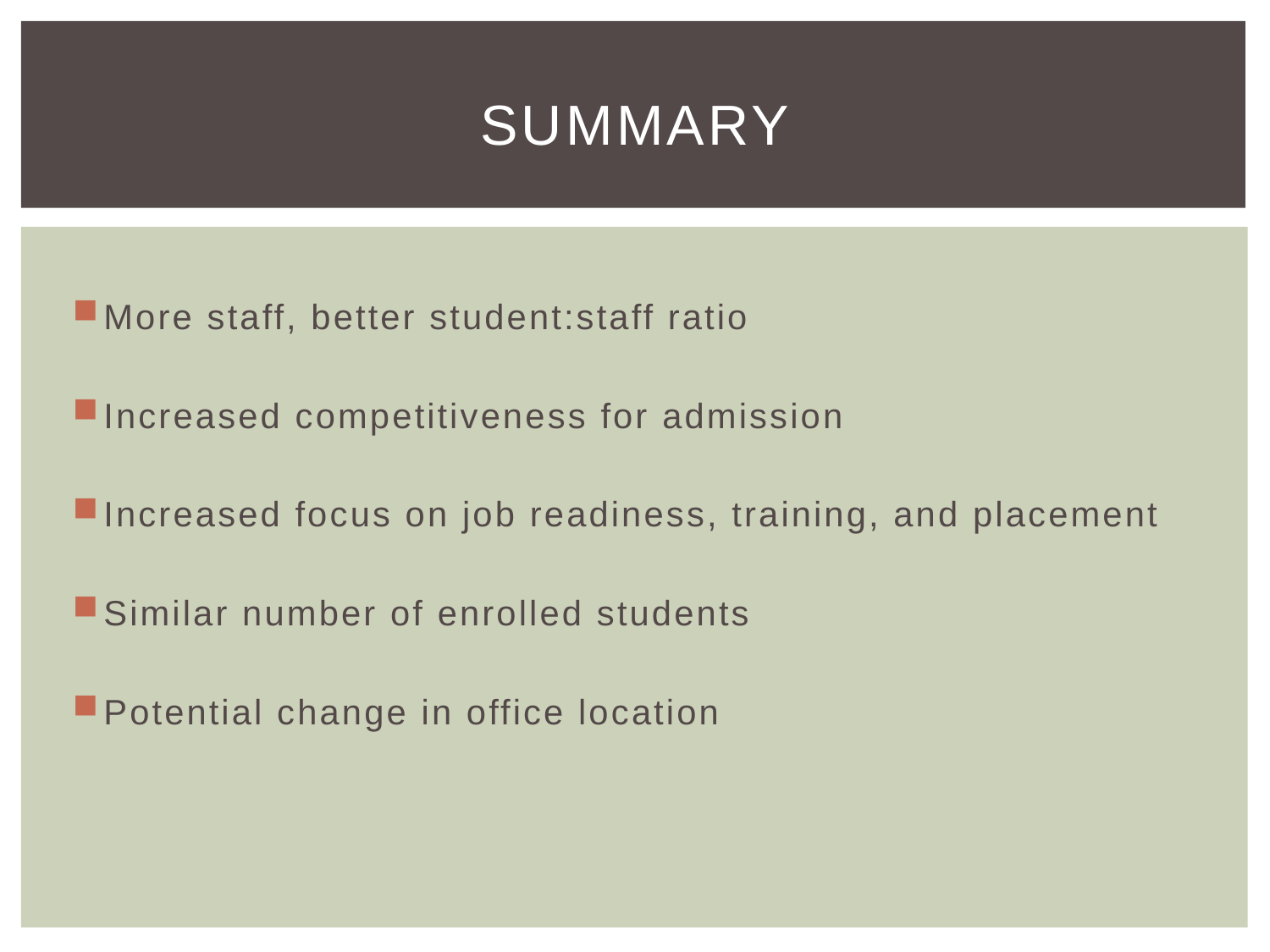

# Summary

More staff, better student:staff ratio

Increased competitiveness for admission

Increased focus on job readiness, training, and placement

Similar number of enrolled students

Potential change in office location